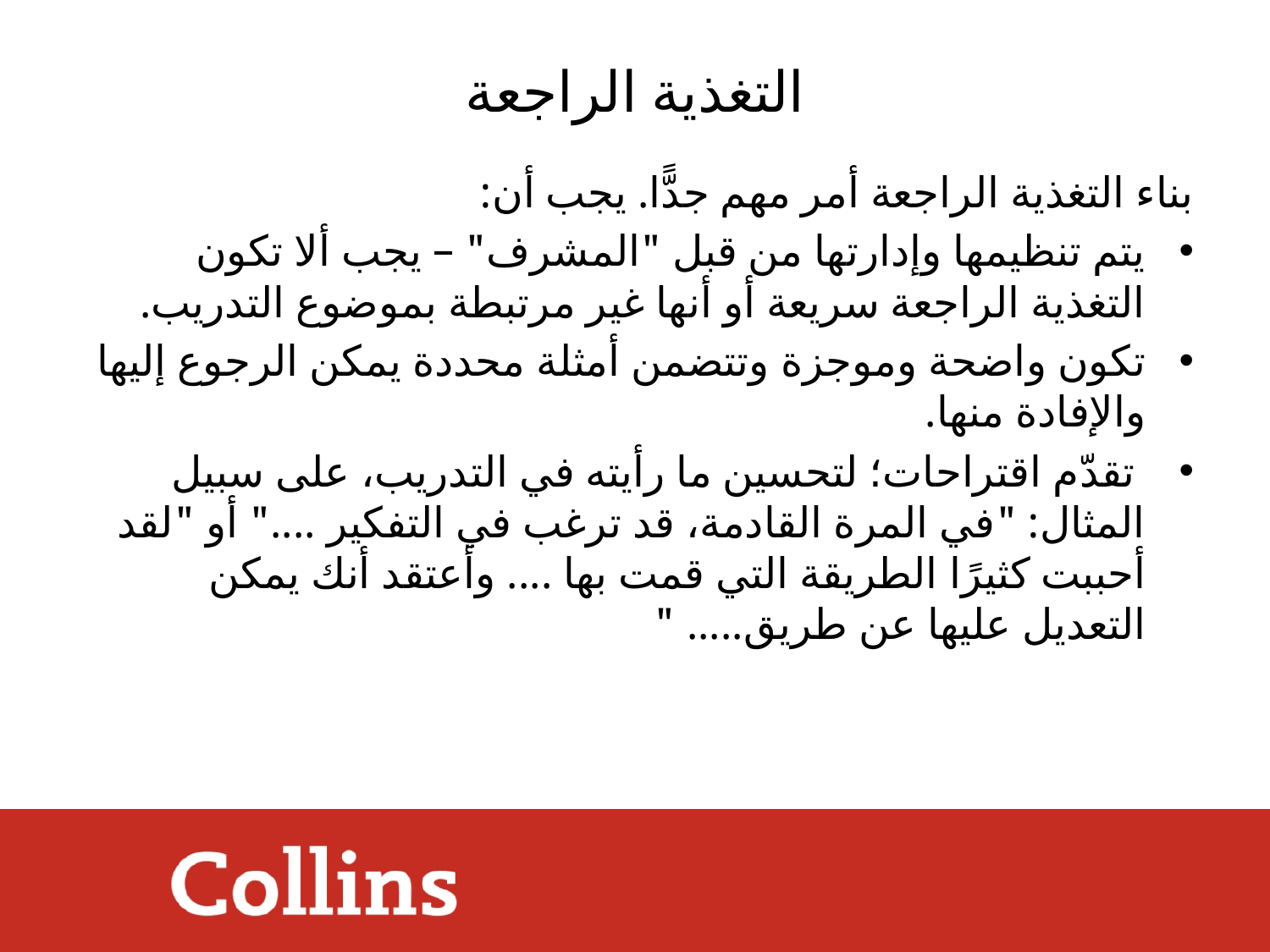

# التغذية الراجعة
بناء التغذية الراجعة أمر مهم جدًّا. يجب أن:
يتم تنظيمها وإدارتها من قبل "المشرف" – يجب ألا تكون التغذية الراجعة سريعة أو أنها غير مرتبطة بموضوع التدريب.
تكون واضحة وموجزة وتتضمن أمثلة محددة يمكن الرجوع إليها والإفادة منها.
 تقدّم اقتراحات؛ لتحسين ما رأيته في التدريب، على سبيل المثال: "في المرة القادمة، قد ترغب في التفكير ...." أو "لقد أحببت كثيرًا الطريقة التي قمت بها .... وأعتقد أنك يمكن التعديل عليها عن طريق..... "